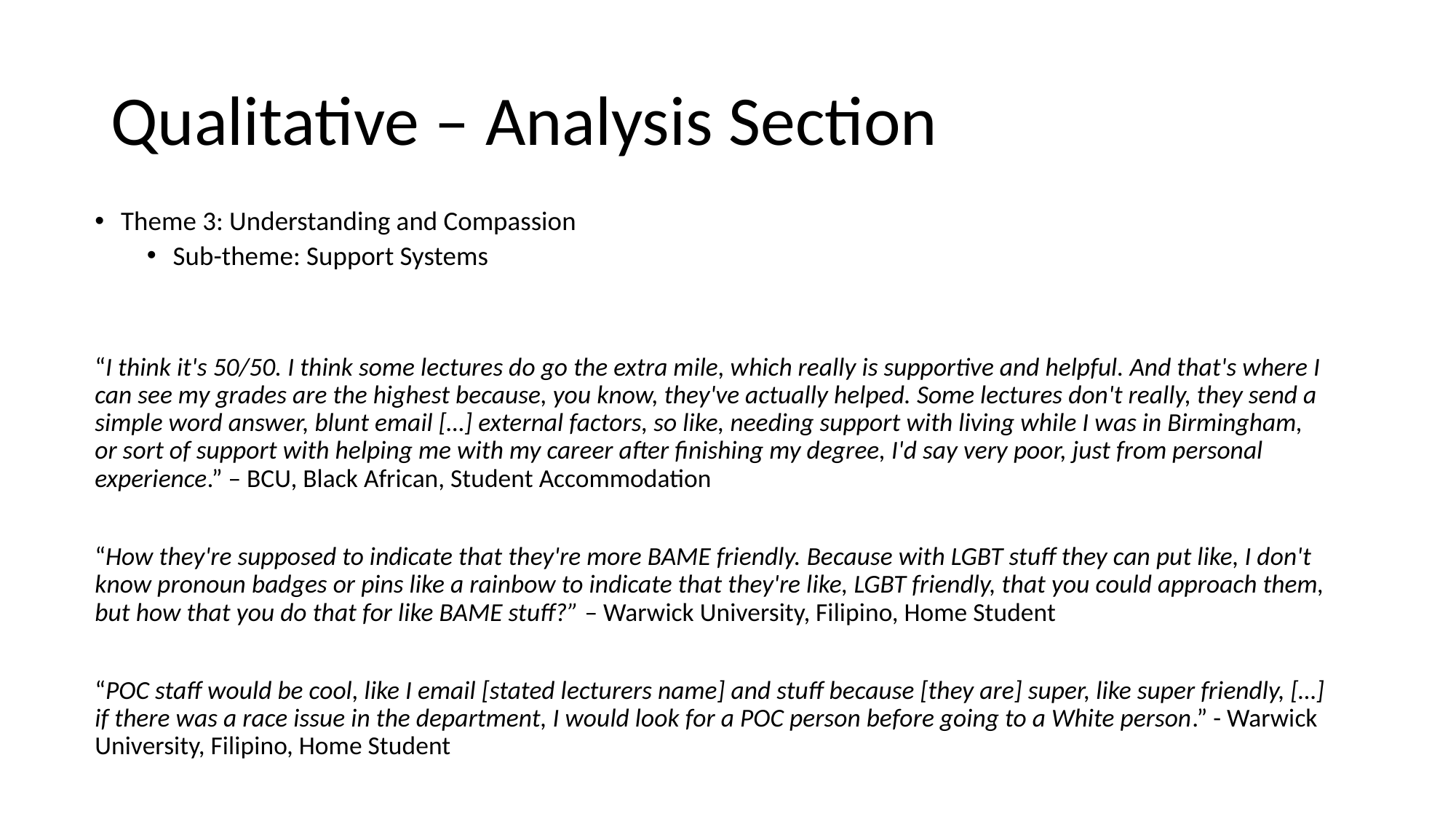

# Qualitative – Analysis Section
Theme 3: Understanding and Compassion
Sub-theme: Support Systems

“I think it's 50/50. I think some lectures do go the extra mile, which really is supportive and helpful. And that's where I can see my grades are the highest because, you know, they've actually helped. Some lectures don't really, they send a simple word answer, blunt email […] external factors, so like, needing support with living while I was in Birmingham, or sort of support with helping me with my career after finishing my degree, I'd say very poor, just from personal experience.” – BCU, Black African, Student Accommodation

“How they're supposed to indicate that they're more BAME friendly. Because with LGBT stuff they can put like, I don't know pronoun badges or pins like a rainbow to indicate that they're like, LGBT friendly, that you could approach them, but how that you do that for like BAME stuff?” – Warwick University, Filipino, Home Student

“POC staff would be cool, like I email [stated lecturers name] and stuff because [they are] super, like super friendly, […] if there was a race issue in the department, I would look for a POC person before going to a White person.” - Warwick University, Filipino, Home Student